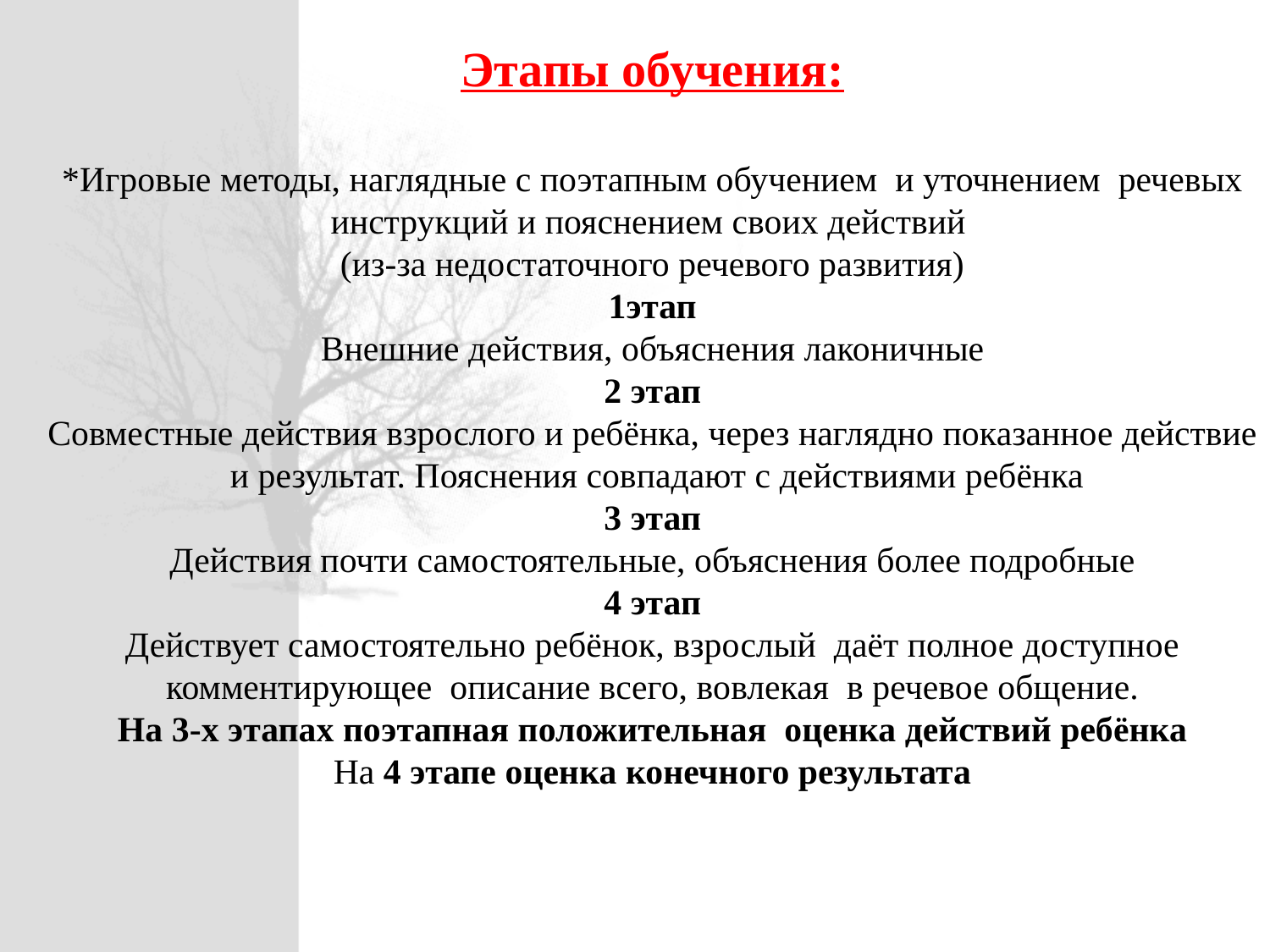

Этапы обучения:

*Игровые методы, наглядные с поэтапным обучением  и уточнением  речевых инструкций и пояснением своих действий
(из-за недостаточного речевого развития)
1этап
Внешние действия, объяснения лаконичные
2 этап
Совместные действия взрослого и ребёнка, через наглядно показанное действие  и результат. Пояснения совпадают с действиями ребёнка
3 этап
Действия почти самостоятельные, объяснения более подробные
4 этап
Действует самостоятельно ребёнок, взрослый  даёт полное доступное комментирующее  описание всего, вовлекая  в речевое общение.
На 3-х этапах поэтапная положительная  оценка действий ребёнка
На 4 этапе оценка конечного результата